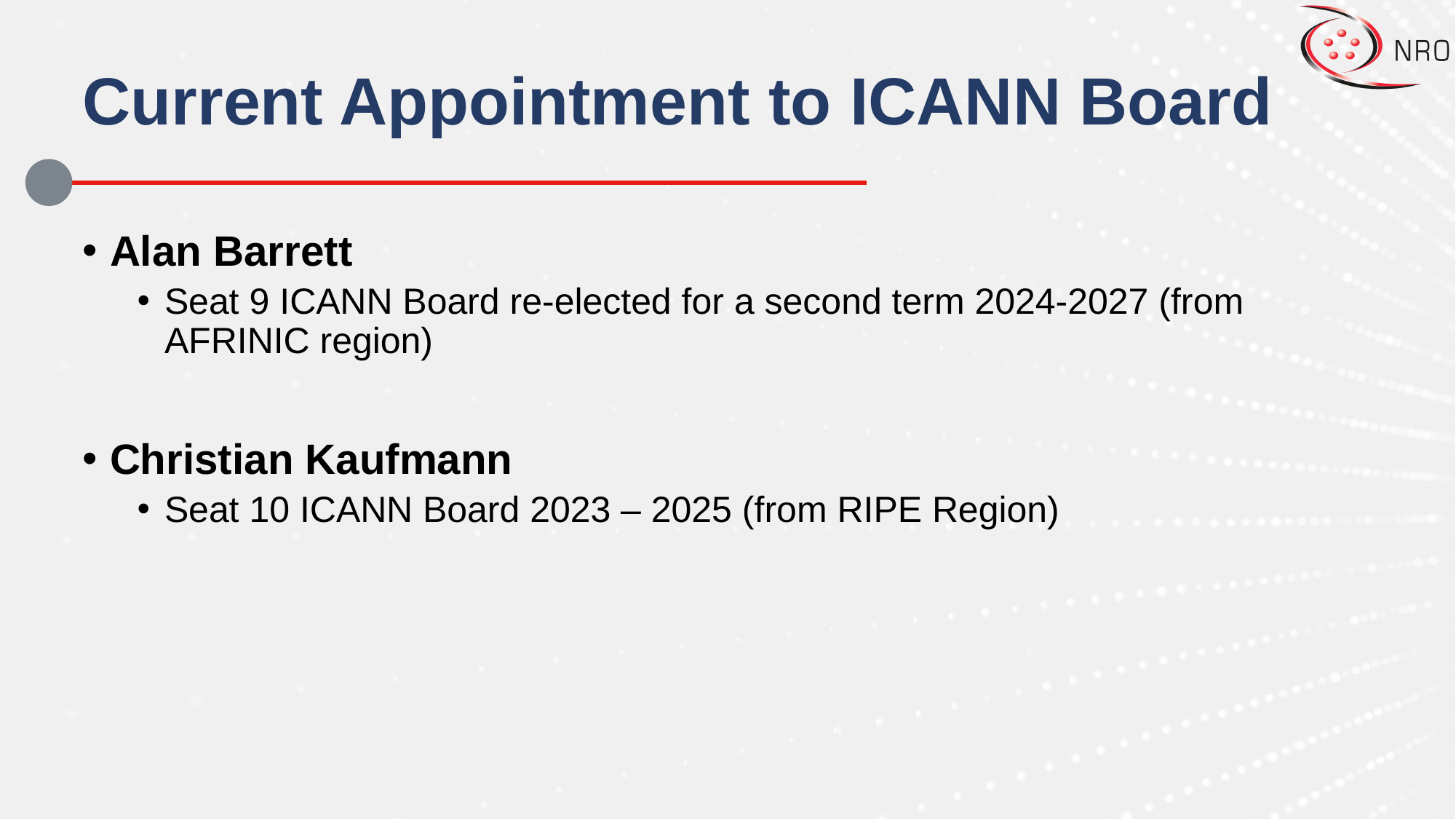

# Current Appointment to ICANN Board
Alan Barrett
Seat 9 ICANN Board re-elected for a second term 2024-2027 (from AFRINIC region)

Christian Kaufmann
Seat 10 ICANN Board 2023 – 2025 (from RIPE Region)